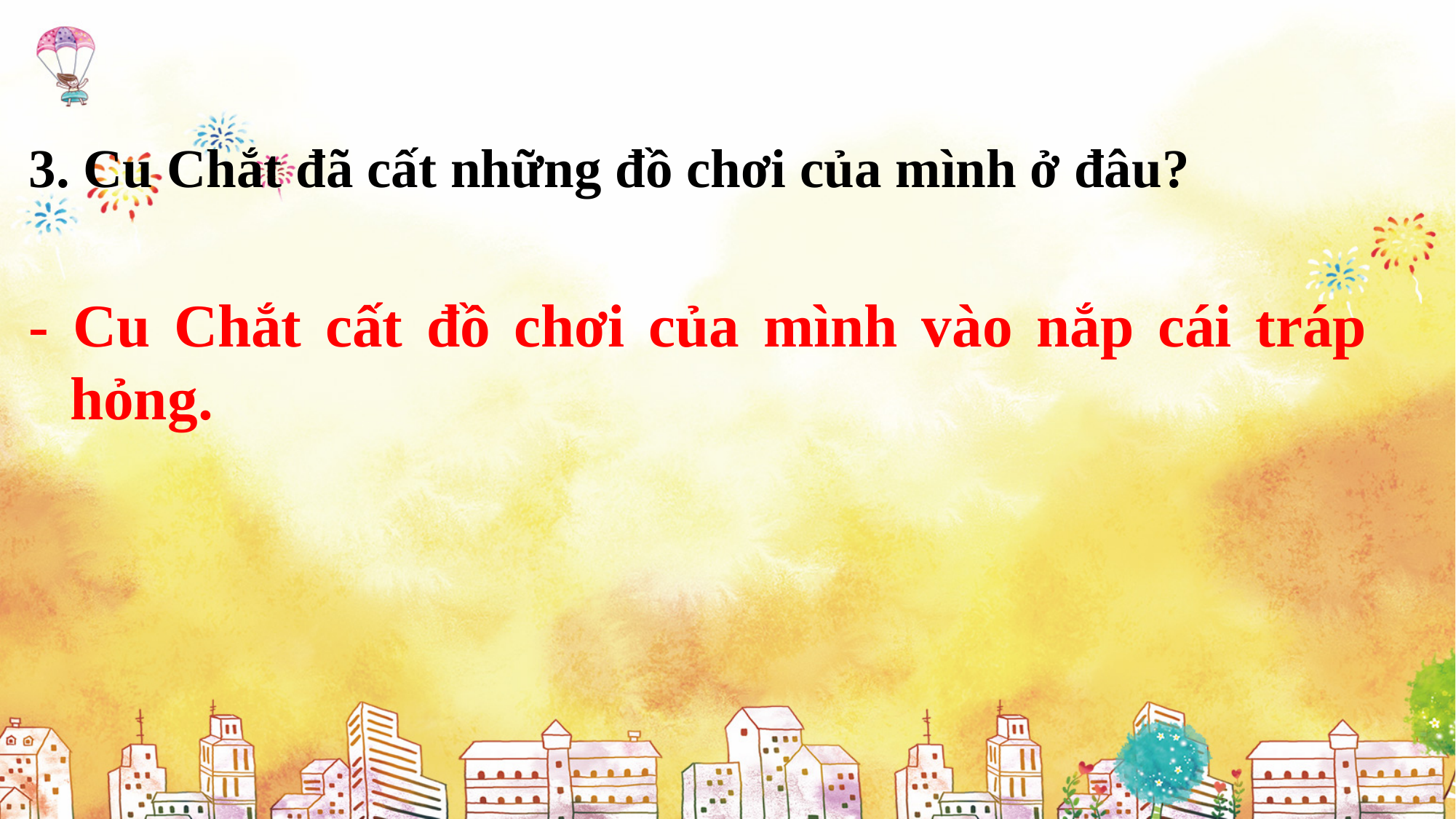

3. Cu Chắt đã cất những đồ chơi của mình ở đâu?
- Cu Chắt cất đồ chơi của mình vào nắp cái tráp hỏng.